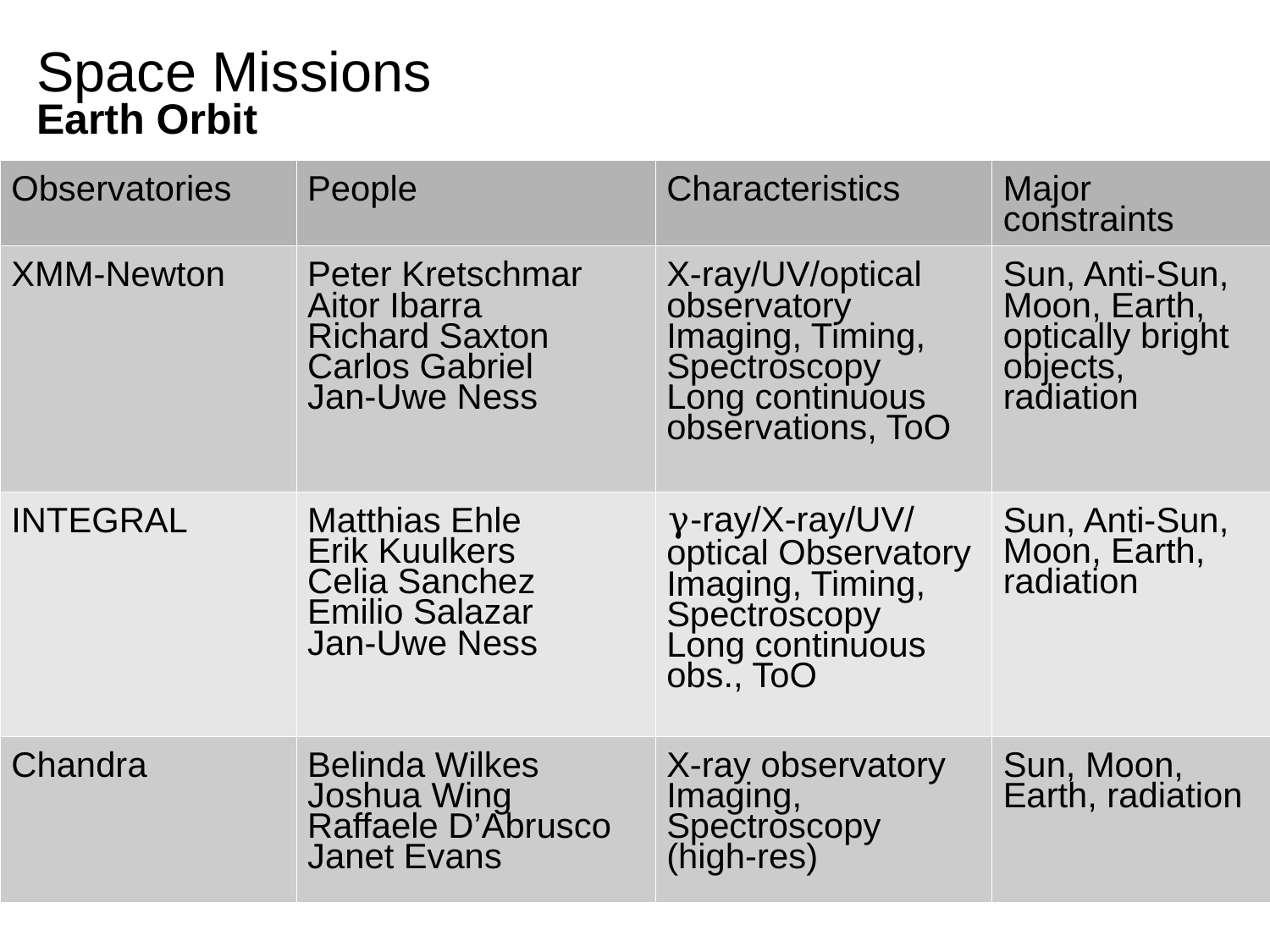

Space Missions
Earth Orbit
| Observatories | People | Characteristics | Major constraints |
| --- | --- | --- | --- |
| XMM-Newton | Peter Kretschmar Aitor Ibarra Richard Saxton Carlos Gabriel Jan-Uwe Ness | X-ray/UV/optical observatory Imaging, Timing, Spectroscopy Long continuous observations, ToO | Sun, Anti-Sun, Moon, Earth, optically bright objects, radiation |
| INTEGRAL | Matthias Ehle Erik Kuulkers Celia Sanchez Emilio Salazar Jan-Uwe Ness | γ-ray/X-ray/UV/optical Observatory Imaging, Timing, Spectroscopy Long continuous obs., ToO | Sun, Anti-Sun, Moon, Earth, radiation |
| Chandra | Belinda Wilkes Joshua Wing Raffaele D’Abrusco Janet Evans | X-ray observatory Imaging, Spectroscopy (high-res) | Sun, Moon, Earth, radiation |